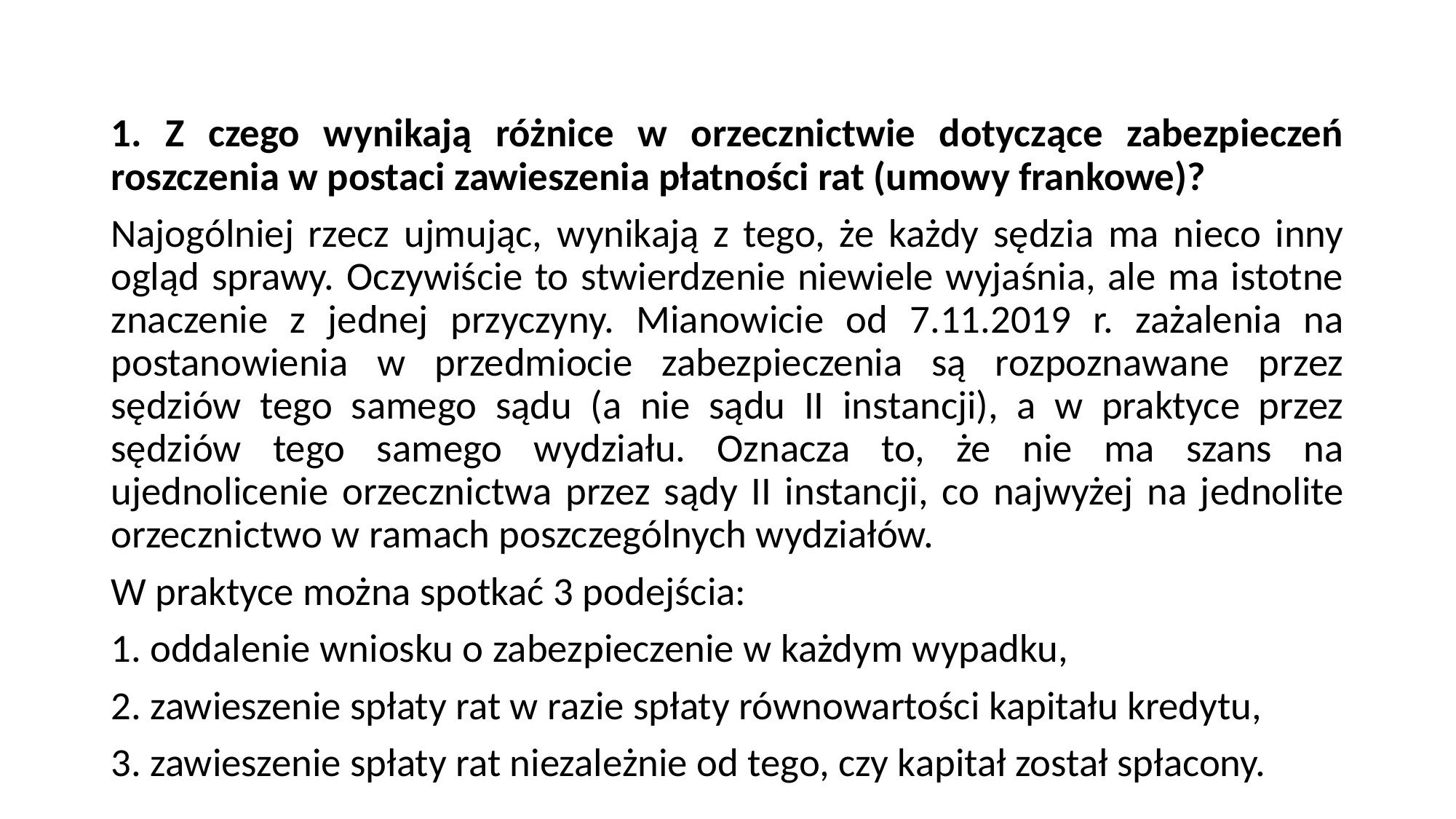

#
1. Z czego wynikają różnice w orzecznictwie dotyczące zabezpieczeń roszczenia w postaci zawieszenia płatności rat (umowy frankowe)?
Najogólniej rzecz ujmując, wynikają z tego, że każdy sędzia ma nieco inny ogląd sprawy. Oczywiście to stwierdzenie niewiele wyjaśnia, ale ma istotne znaczenie z jednej przyczyny. Mianowicie od 7.11.2019 r. zażalenia na postanowienia w przedmiocie zabezpieczenia są rozpoznawane przez sędziów tego samego sądu (a nie sądu II instancji), a w praktyce przez sędziów tego samego wydziału. Oznacza to, że nie ma szans na ujednolicenie orzecznictwa przez sądy II instancji, co najwyżej na jednolite orzecznictwo w ramach poszczególnych wydziałów.
W praktyce można spotkać 3 podejścia:
1. oddalenie wniosku o zabezpieczenie w każdym wypadku,
2. zawieszenie spłaty rat w razie spłaty równowartości kapitału kredytu,
3. zawieszenie spłaty rat niezależnie od tego, czy kapitał został spłacony.